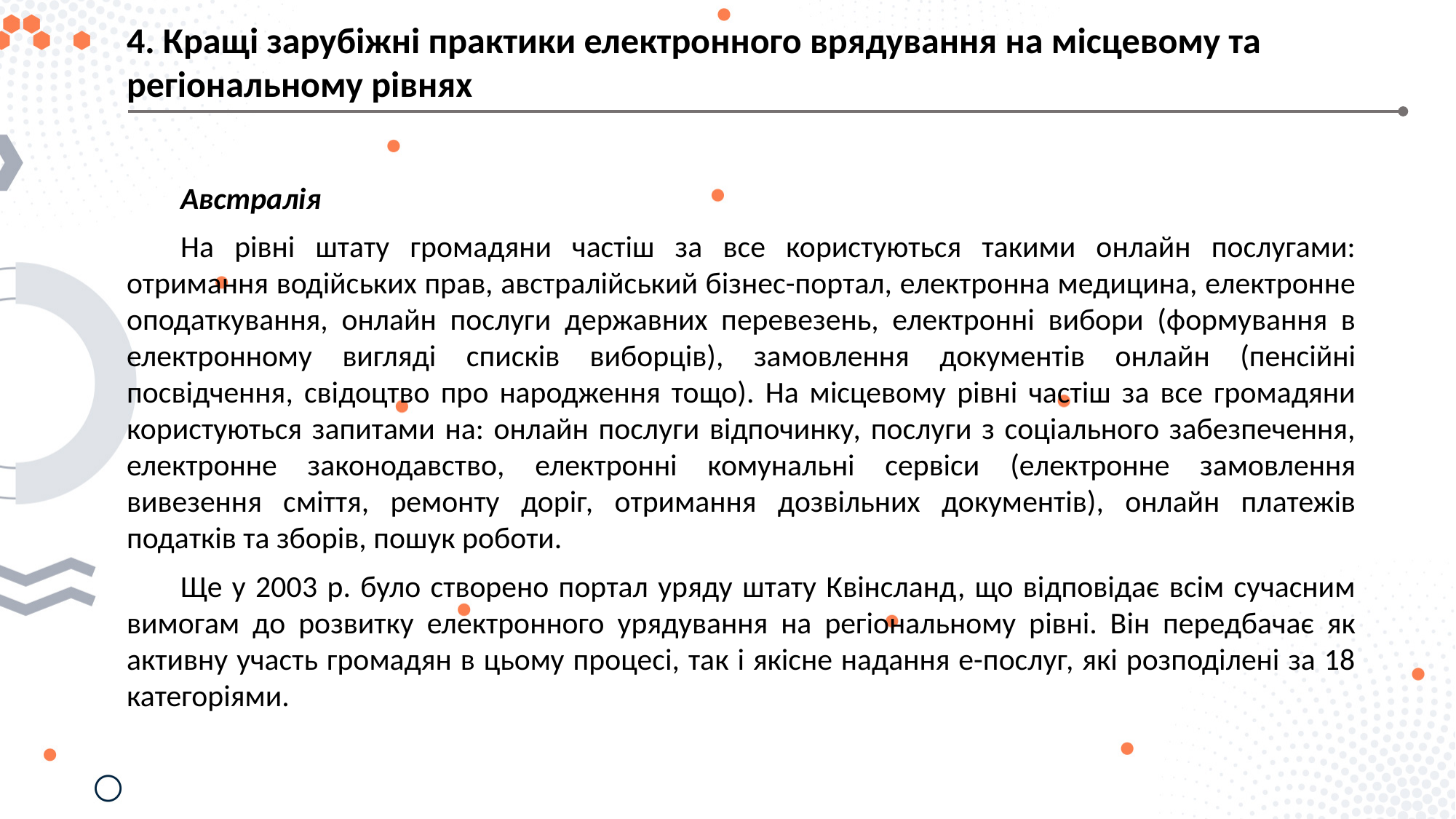

4. Кращі зарубіжні практики електронного врядування на місцевому та регіональному рівнях
Австралія
На рівні штату громадяни частіш за все користуються такими онлайн послугами: отримання водійських прав, австралійський бізнес-портал, електронна медицина, електронне оподаткування, онлайн послуги державних перевезень, електронні вибори (формування в електронному вигляді списків виборців), замовлення документів онлайн (пенсійні посвідчення, свідоцтво про народження тощо). На місцевому рівні частіш за все громадяни користуються запитами на: онлайн послуги відпочинку, послуги з соціального забезпечення, електронне законодавство, електронні комунальні сервіси (електронне замовлення вивезення сміття, ремонту доріг, отримання дозвільних документів), онлайн платежів податків та зборів, пошук роботи.
Ще у 2003 р. було створено портал уряду штату Квінсланд, що відповідає всім сучасним вимогам до розвитку електронного урядування на регіональному рівні. Він передбачає як активну участь громадян в цьому процесі, так і якісне надання е-послуг, які розподілені за 18 категоріями.